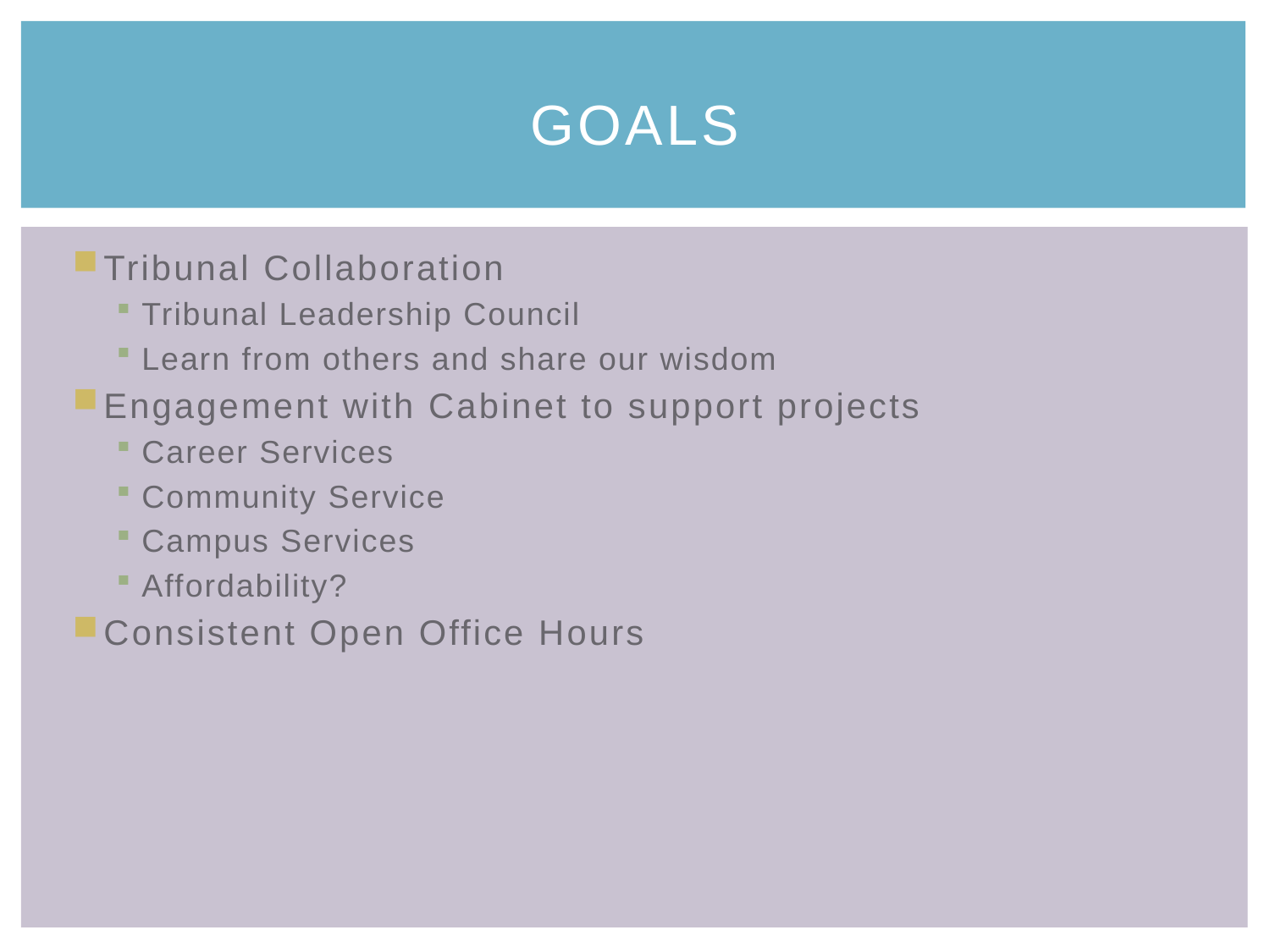

# Goals
Tribunal Collaboration
Tribunal Leadership Council
Learn from others and share our wisdom
Engagement with Cabinet to support projects
Career Services
Community Service
Campus Services
Affordability?
Consistent Open Office Hours